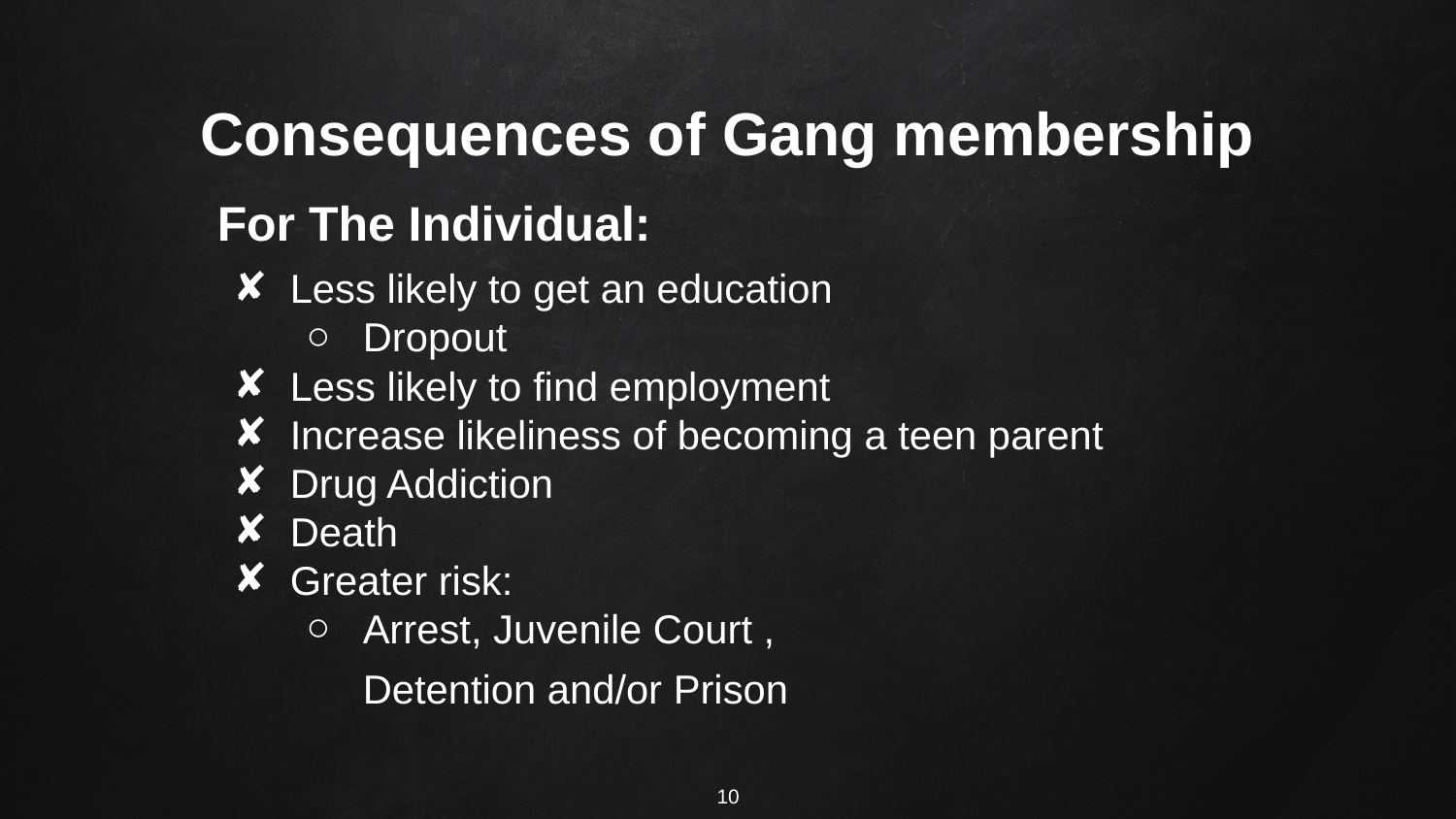

# Consequences of Gang membership
For The Individual:
Less likely to get an education
Dropout
Less likely to find employment
Increase likeliness of becoming a teen parent
Drug Addiction
Death
Greater risk:
Arrest, Juvenile Court ,
Detention and/or Prison

10